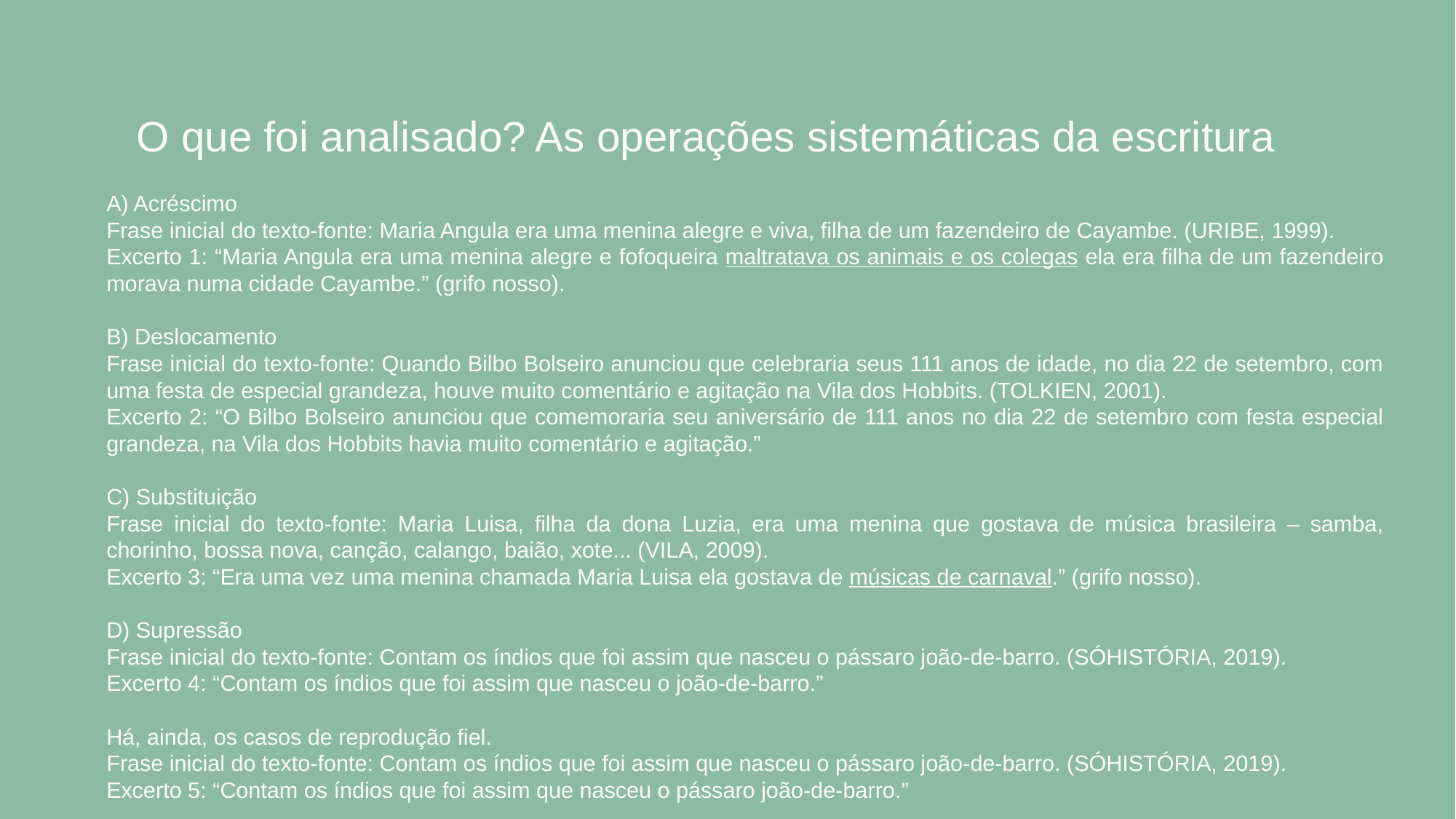

# O que foi analisado? As operações sistemáticas da escritura
A) Acréscimo
Frase inicial do texto-fonte: Maria Angula era uma menina alegre e viva, filha de um fazendeiro de Cayambe. (URIBE, 1999).
Excerto 1: “Maria Angula era uma menina alegre e fofoqueira maltratava os animais e os colegas ela era filha de um fazendeiro morava numa cidade Cayambe.” (grifo nosso).

B) Deslocamento
Frase inicial do texto-fonte: Quando Bilbo Bolseiro anunciou que celebraria seus 111 anos de idade, no dia 22 de setembro, com uma festa de especial grandeza, houve muito comentário e agitação na Vila dos Hobbits. (TOLKIEN, 2001).
Excerto 2: “O Bilbo Bolseiro anunciou que comemoraria seu aniversário de 111 anos no dia 22 de setembro com festa especial grandeza, na Vila dos Hobbits havia muito comentário e agitação.”

C) Substituição
Frase inicial do texto-fonte: Maria Luisa, filha da dona Luzia, era uma menina que gostava de música brasileira – samba, chorinho, bossa nova, canção, calango, baião, xote... (VILA, 2009).
Excerto 3: “Era uma vez uma menina chamada Maria Luisa ela gostava de músicas de carnaval.” (grifo nosso).

D) Supressão
Frase inicial do texto-fonte: Contam os índios que foi assim que nasceu o pássaro joão-de-barro. (SÓHISTÓRIA, 2019).
Excerto 4: “Contam os índios que foi assim que nasceu o joão-de-barro.”

Há, ainda, os casos de reprodução fiel.
Frase inicial do texto-fonte: Contam os índios que foi assim que nasceu o pássaro joão-de-barro. (SÓHISTÓRIA, 2019).
Excerto 5: “Contam os índios que foi assim que nasceu o pássaro joão-de-barro.”